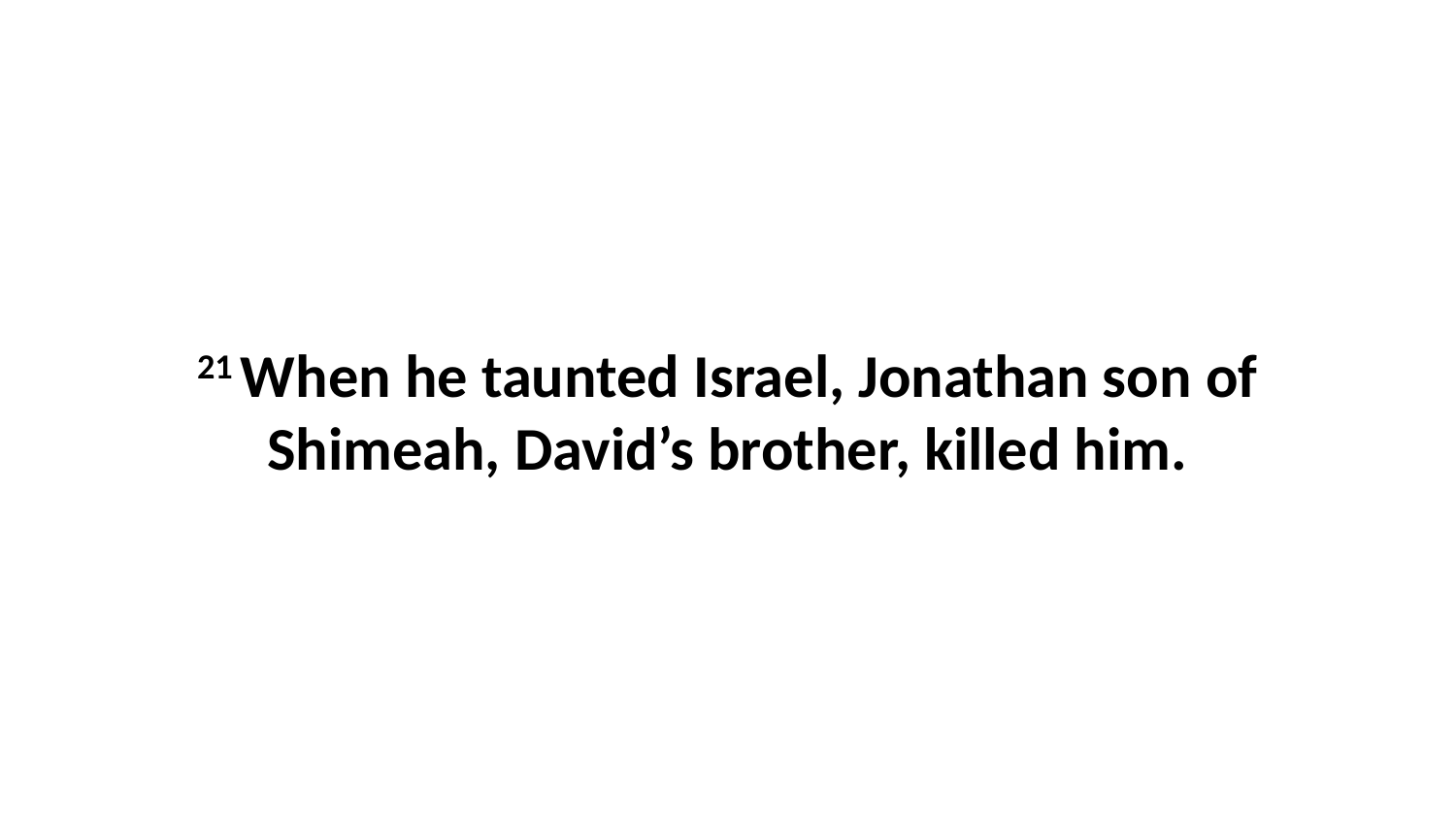

21 When he taunted Israel, Jonathan son of Shimeah, David’s brother, killed him.